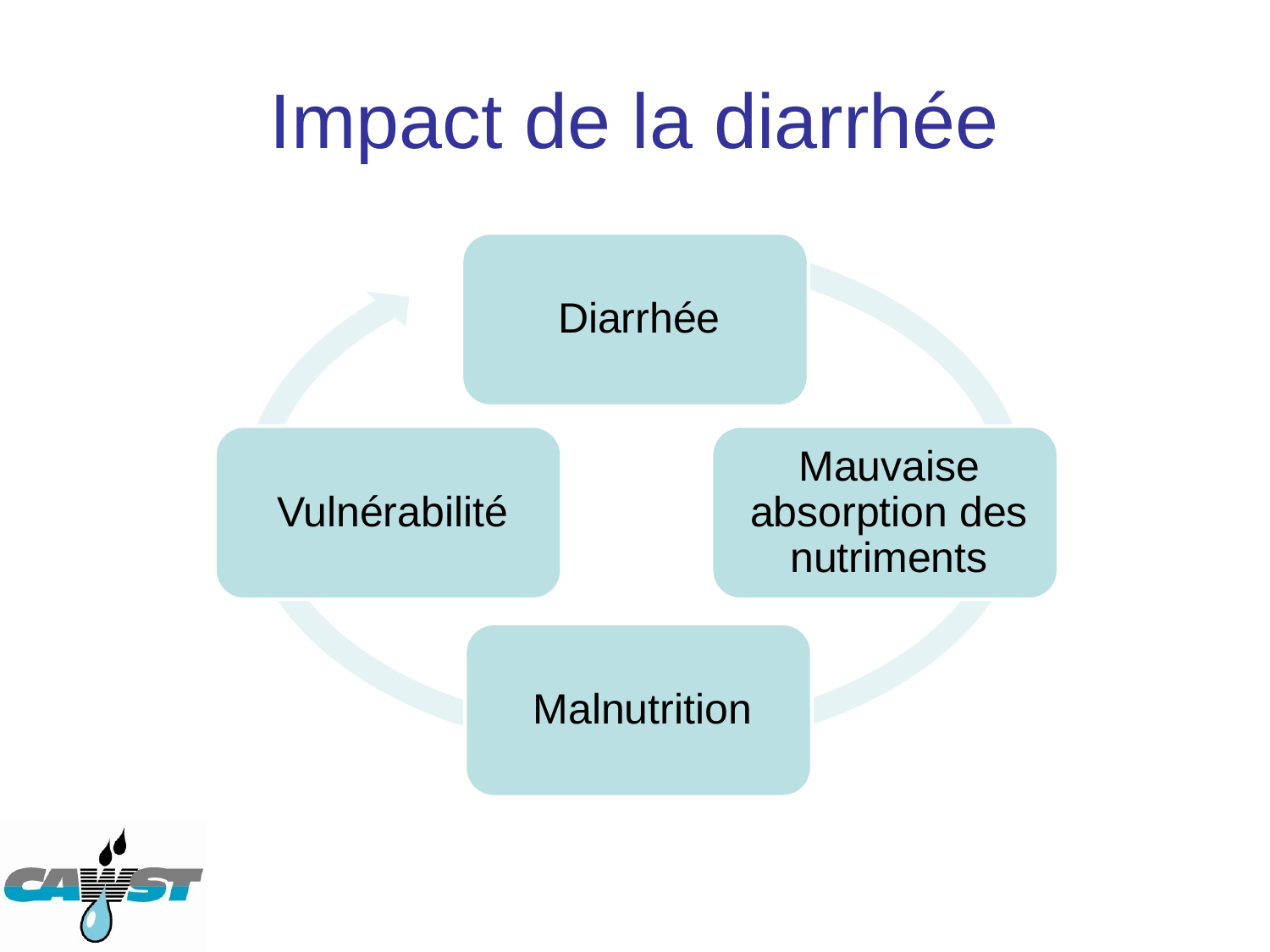

# Impact de la diarrhée
Diarrhée
Mauvaise absorption des nutriments
Malnutrition
Vulnérabilité